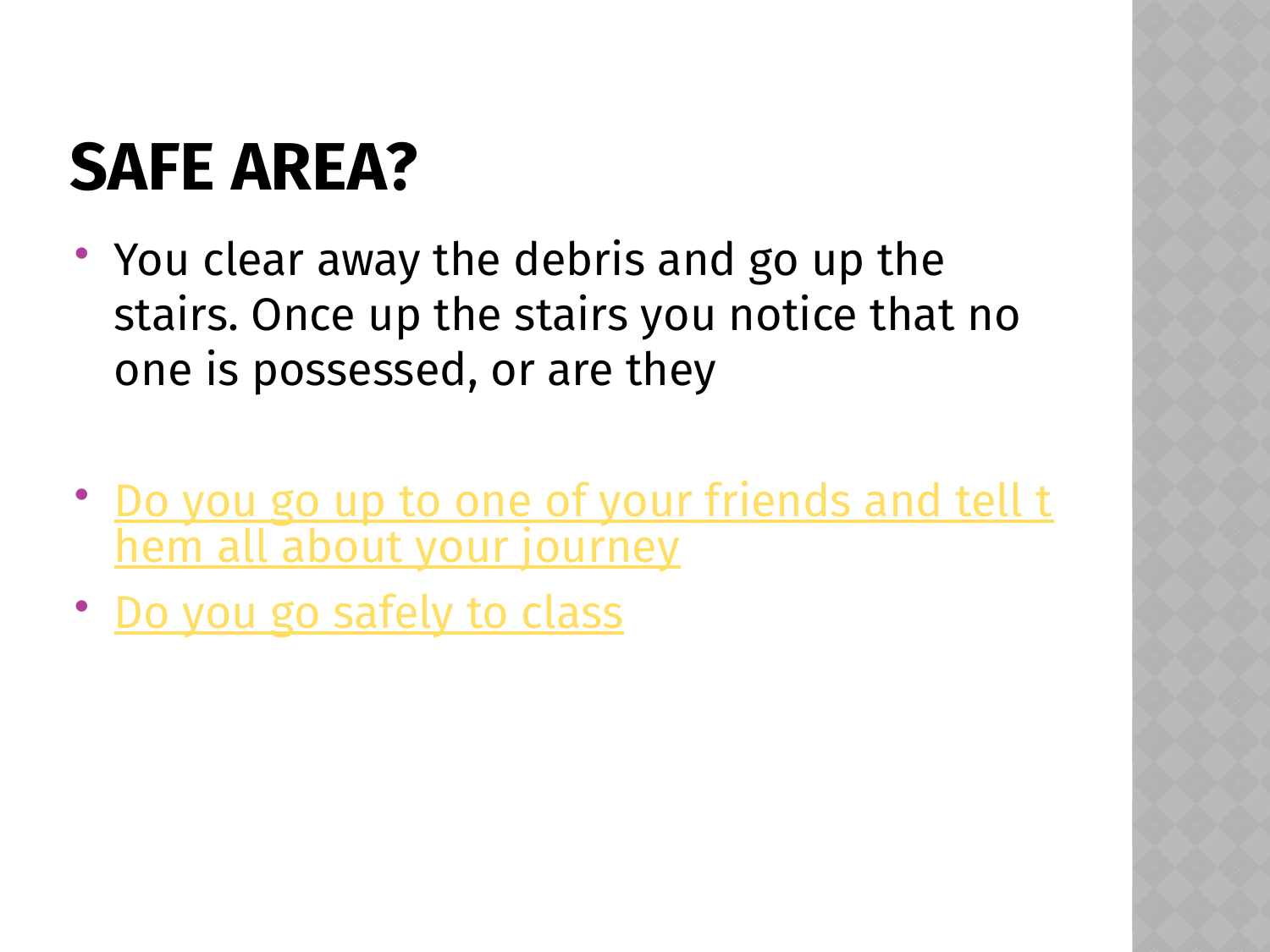

# Safe area?
You clear away the debris and go up the stairs. Once up the stairs you notice that no one is possessed, or are they

Do you go up to one of your friends and tell them all about your journey
Do you go safely to class